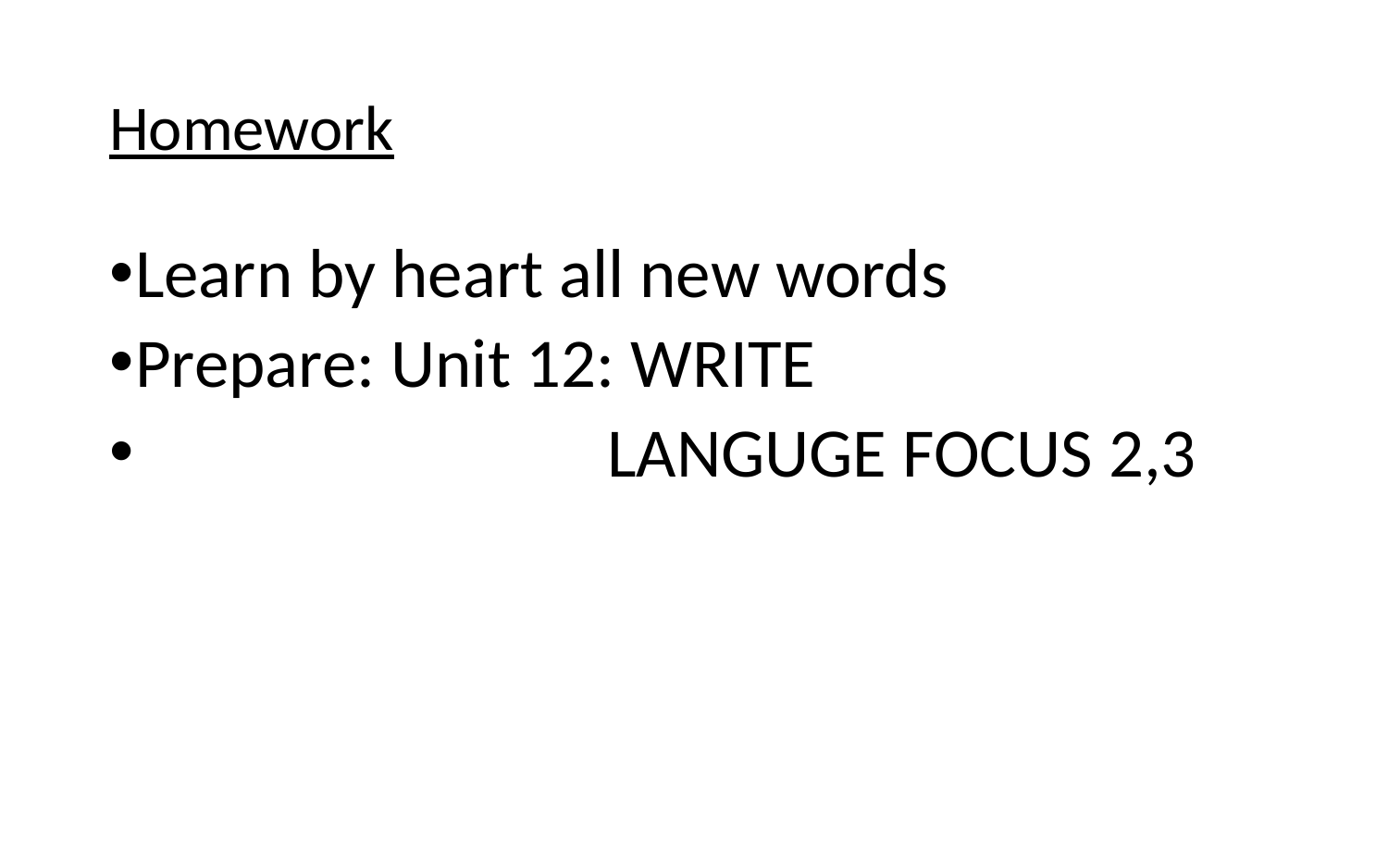

# Homework
Learn by heart all new words
Prepare: Unit 12: WRITE
                              LANGUGE FOCUS 2,3